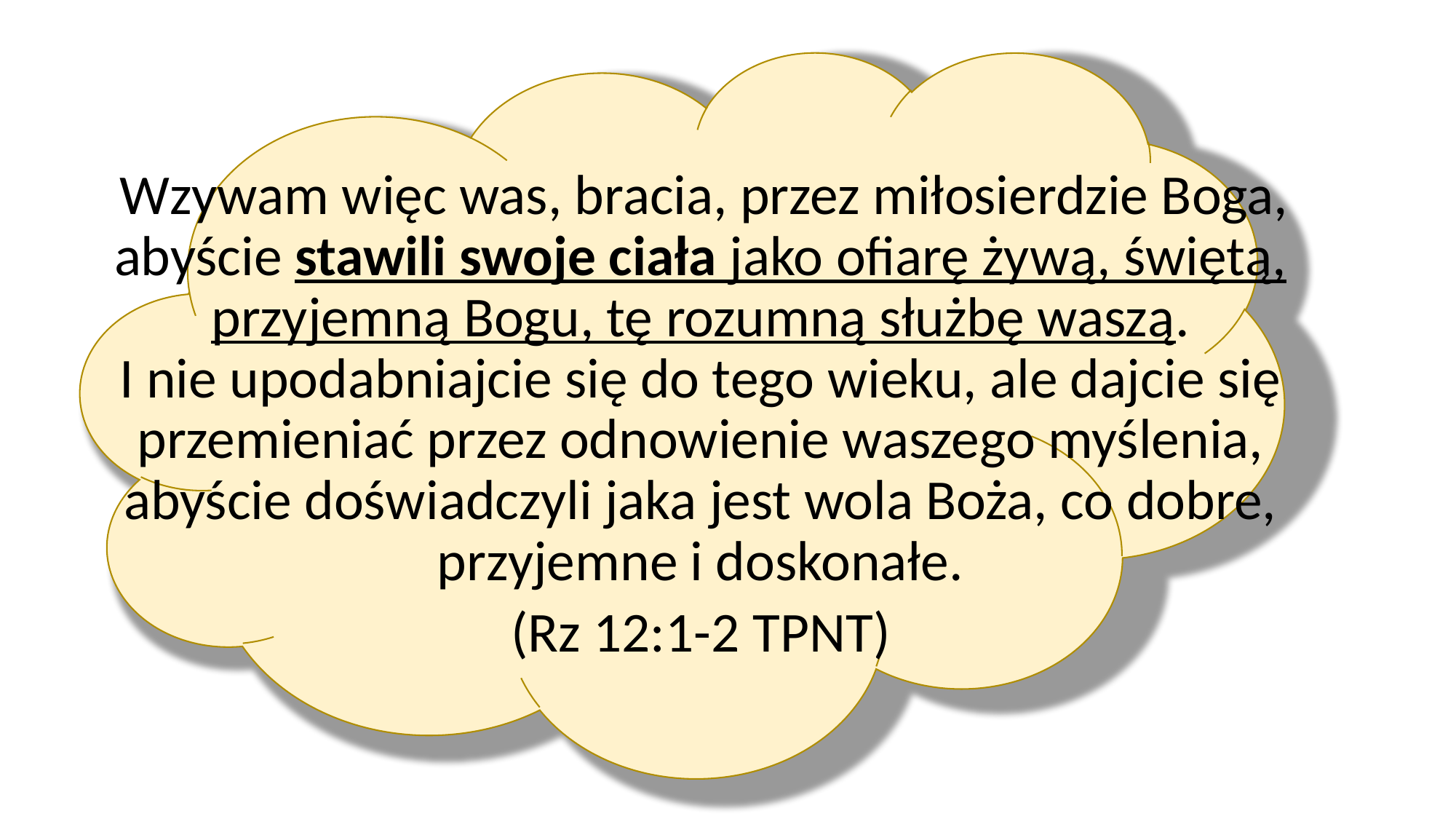

Wzywam więc was, bracia, przez miłosierdzie Boga, abyście stawili swoje ciała jako ofiarę żywą, świętą, przyjemną Bogu, tę rozumną służbę waszą.
I nie upodabniajcie się do tego wieku, ale dajcie się przemieniać przez odnowienie waszego myślenia, abyście doświadczyli jaka jest wola Boża, co dobre, przyjemne i doskonałe.
(Rz 12:1-2 TPNT)